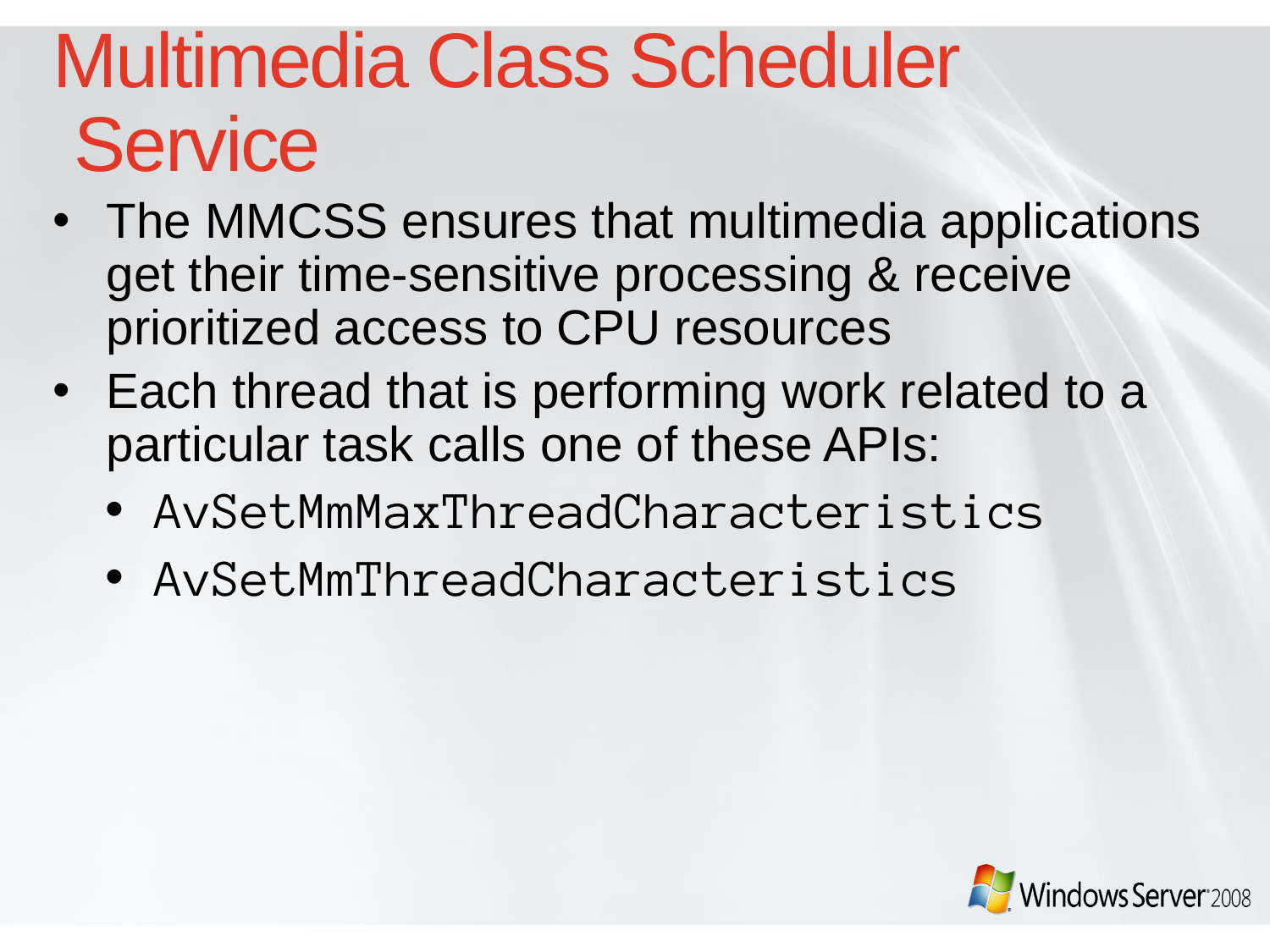

# Multimedia Class Scheduler Service
The MMCSS ensures that multimedia applications get their time-sensitive processing & receive prioritized access to CPU resources
Each thread that is performing work related to a particular task calls one of these APIs:
AvSetMmMaxThreadCharacteristics
AvSetMmThreadCharacteristics